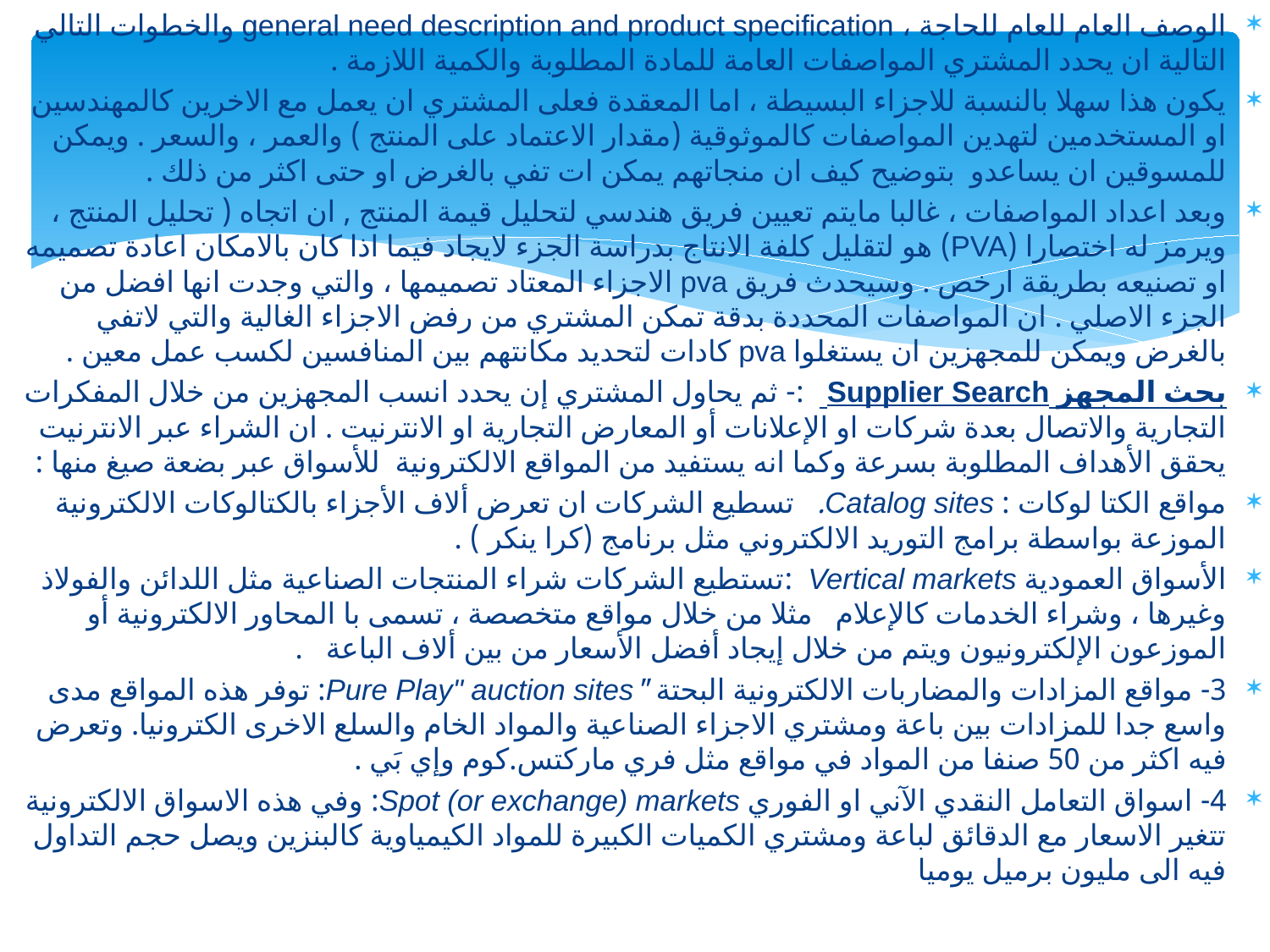

الوصف العام للعام للحاجة ، general need description and product specification والخطوات التالي   التالية ان يحدد المشتري المواصفات العامة للمادة المطلوبة والكمية اللازمة .
يكون هذا سهلا بالنسبة للاجزاء البسيطة ، اما المعقدة فعلى المشتري ان يعمل مع الاخرين كالمهندسين او المستخدمين لتهدين المواصفات كالموثوقية (مقدار الاعتماد على المنتج ) والعمر ، والسعر . ويمكن للمسوقين ان يساعدو  بتوضيح كيف ان منجاتهم يمكن ات تفي بالغرض او حتى اكثر من ذلك .
وبعد اعداد المواصفات ، غالبا مايتم تعيين فريق هندسي لتحليل قيمة المنتج , ان اتجاه ( تحليل المنتج ، ويرمز له اختصارا (PVA) هو لتقليل كلفة الانتاج بدراسة الجزء لايجاد فيما اذا كان بالامكان اعادة تصميمه او تصنيعه بطريقة ارخص . وسيحدث فريق pva الاجزاء المعتاد تصميمها ، والتي وجدت انها افضل من الجزء الاصلي . ان المواصفات المحددة بدقة تمكن المشتري من رفض الاجزاء الغالية والتي لاتفي بالغرض ويمكن للمجهزين ان يستغلوا pva كادات لتحديد مكانتهم بين المنافسين لكسب عمل معين .
بحث المجهز Supplier Search   :- ثم يحاول المشتري إن يحدد انسب المجهزين من خلال المفكرات التجارية والاتصال بعدة شركات او الإعلانات أو المعارض التجارية او الانترنيت . ان الشراء عبر الانترنيت يحقق الأهداف المطلوبة بسرعة وكما انه يستفيد من المواقع الالكترونية  للأسواق عبر بضعة صيغ منها :
مواقع الكتا لوكات : Catalog sites.   تسطيع الشركات ان تعرض ألاف الأجزاء بالكتالوكات الالكترونية الموزعة بواسطة برامج التوريد الالكتروني مثل برنامج (كرا ينكر ) .
الأسواق العمودية Vertical markets  :تستطيع الشركات شراء المنتجات الصناعية مثل اللدائن والفولاذ وغيرها ، وشراء الخدمات كالإعلام   مثلا من خلال مواقع متخصصة ، تسمى با المحاور الالكترونية أو  الموزعون الإلكترونيون ويتم من خلال إيجاد أفضل الأسعار من بين ألاف الباعة   .
3- مواقع المزادات والمضاربات الالكترونية البحتة "Pure Play" auction sites: توفر هذه المواقع مدى واسع جدا للمزادات بين باعة ومشتري الاجزاء الصناعية والمواد الخام والسلع الاخرى الكترونيا. وتعرض فيه اكثر من 50 صنفا من المواد في مواقع مثل فري ماركتس.كوم وإي بَي .
4- اسواق التعامل النقدي الآني او الفوري Spot (or exchange) markets: وفي هذه الاسواق الالكترونية تتغير الاسعار مع الدقائق لباعة ومشتري الكميات الكبيرة للمواد الكيمياوية كالبنزين ويصل حجم التداول فيه الى مليون برميل يوميا